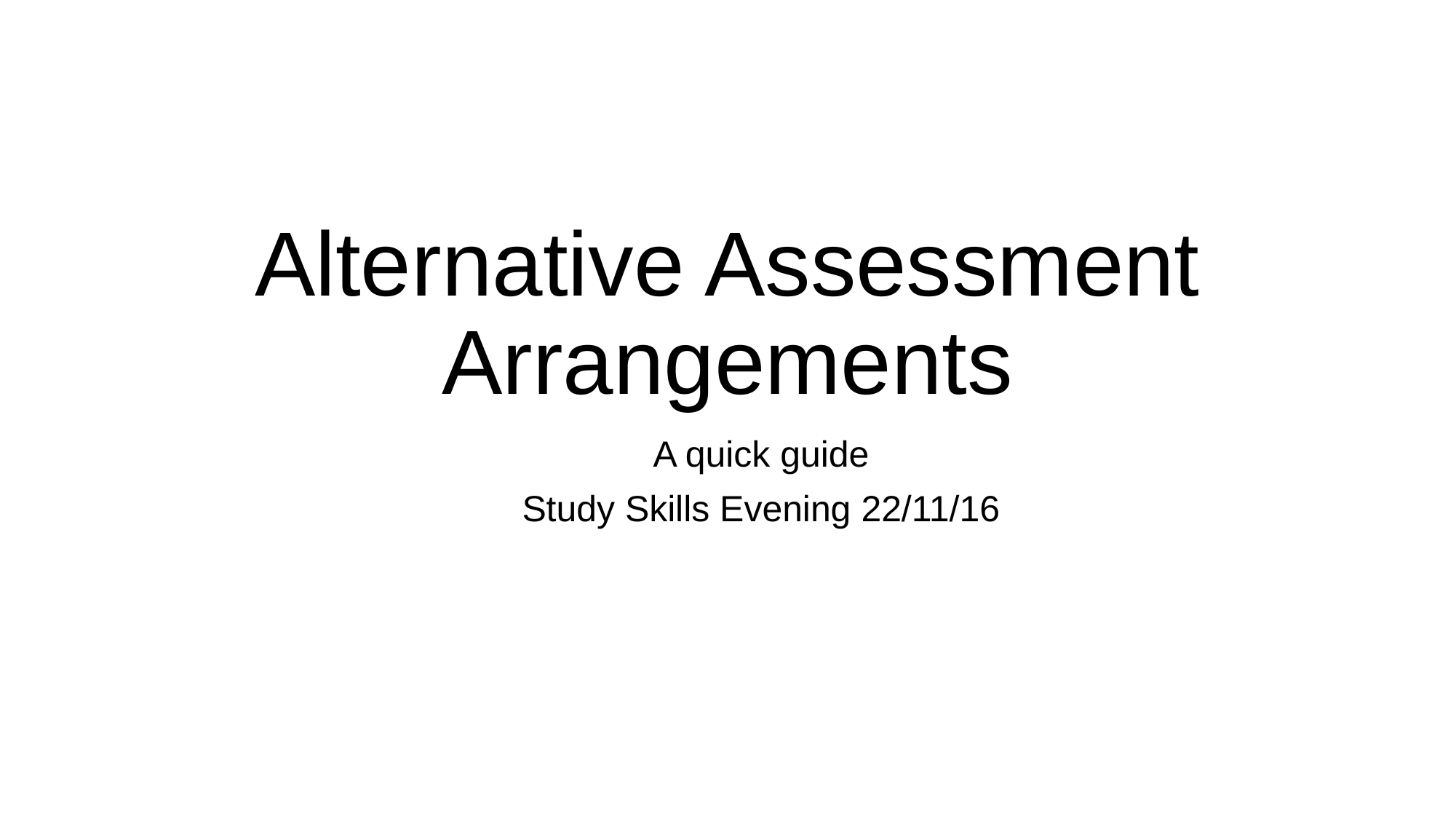

# Alternative Assessment Arrangements
A quick guide
Study Skills Evening 22/11/16